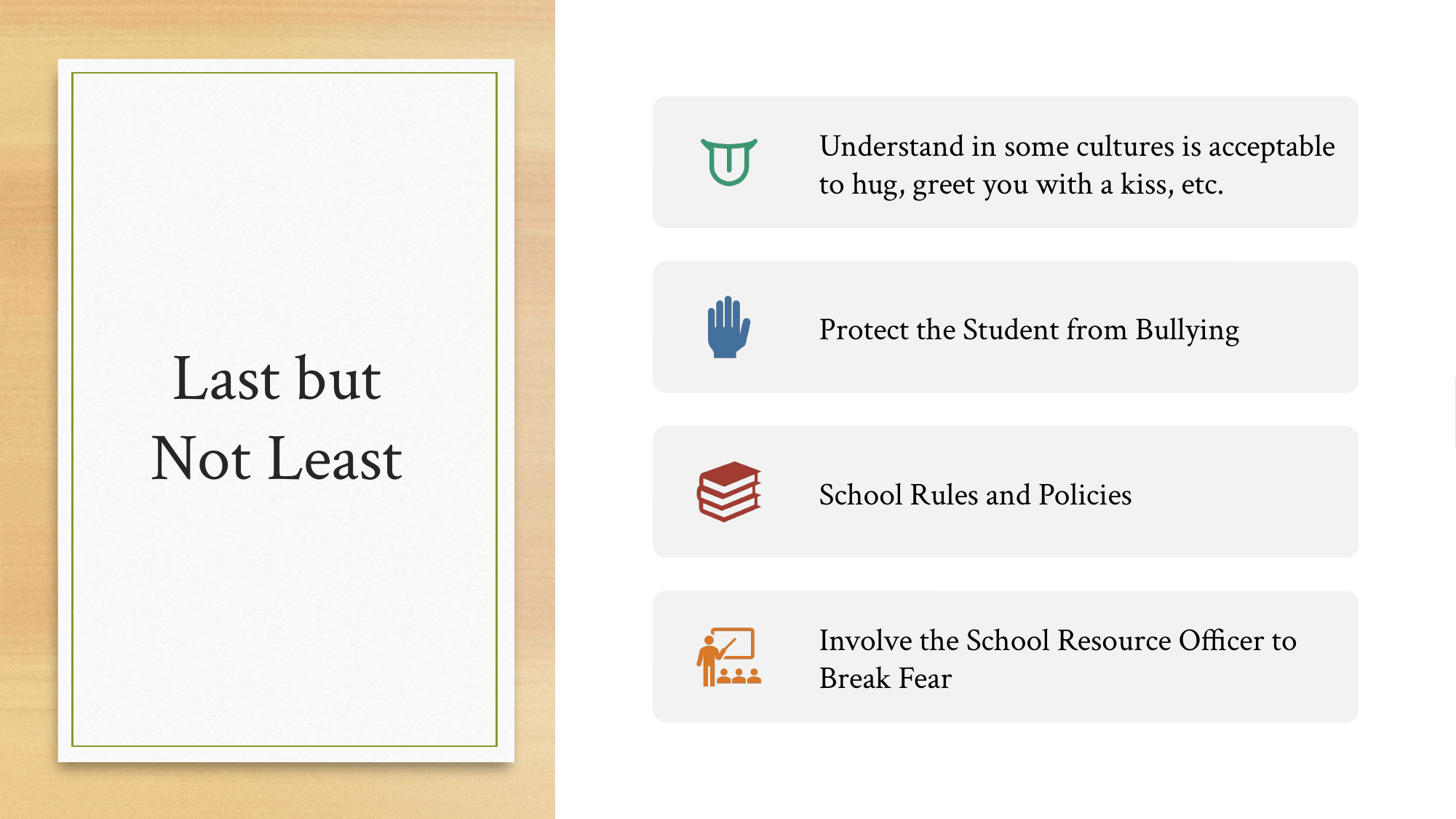

Understand in some cultures is acceptable to hug, greet you with a kiss, etc.
Protect the Student from Bullying
School Rules and Policies
Involve the School Resource Officer to Break Fear
# Last but Not Least